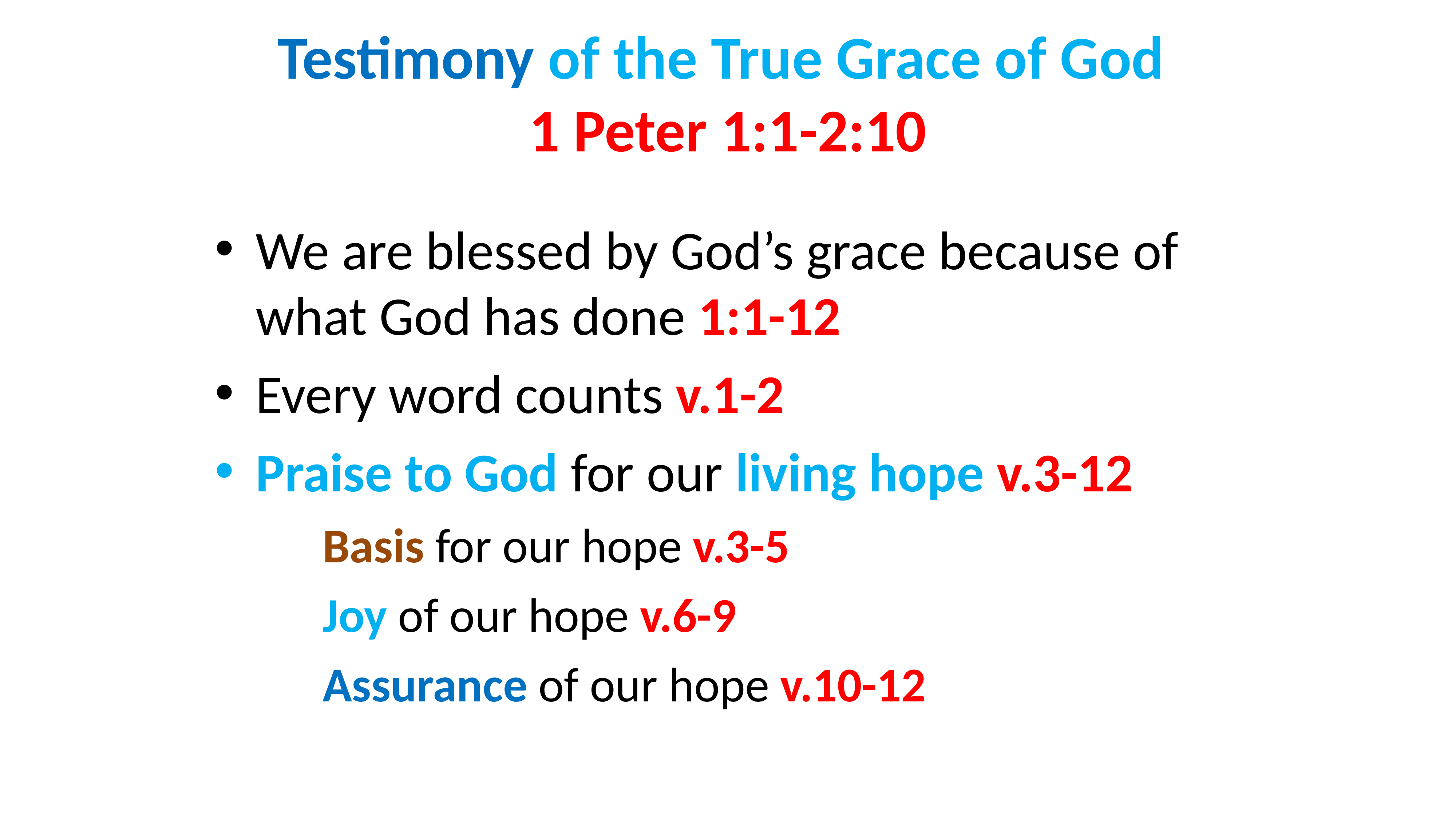

# Testimony of the True Grace of God 1 Peter 1:1-2:10
We are blessed by God’s grace because of what God has done 1:1-12
Every word counts v.1-2
Praise to God for our living hope v.3-12
Basis for our hope v.3-5
Joy of our hope v.6-9
Assurance of our hope v.10-12